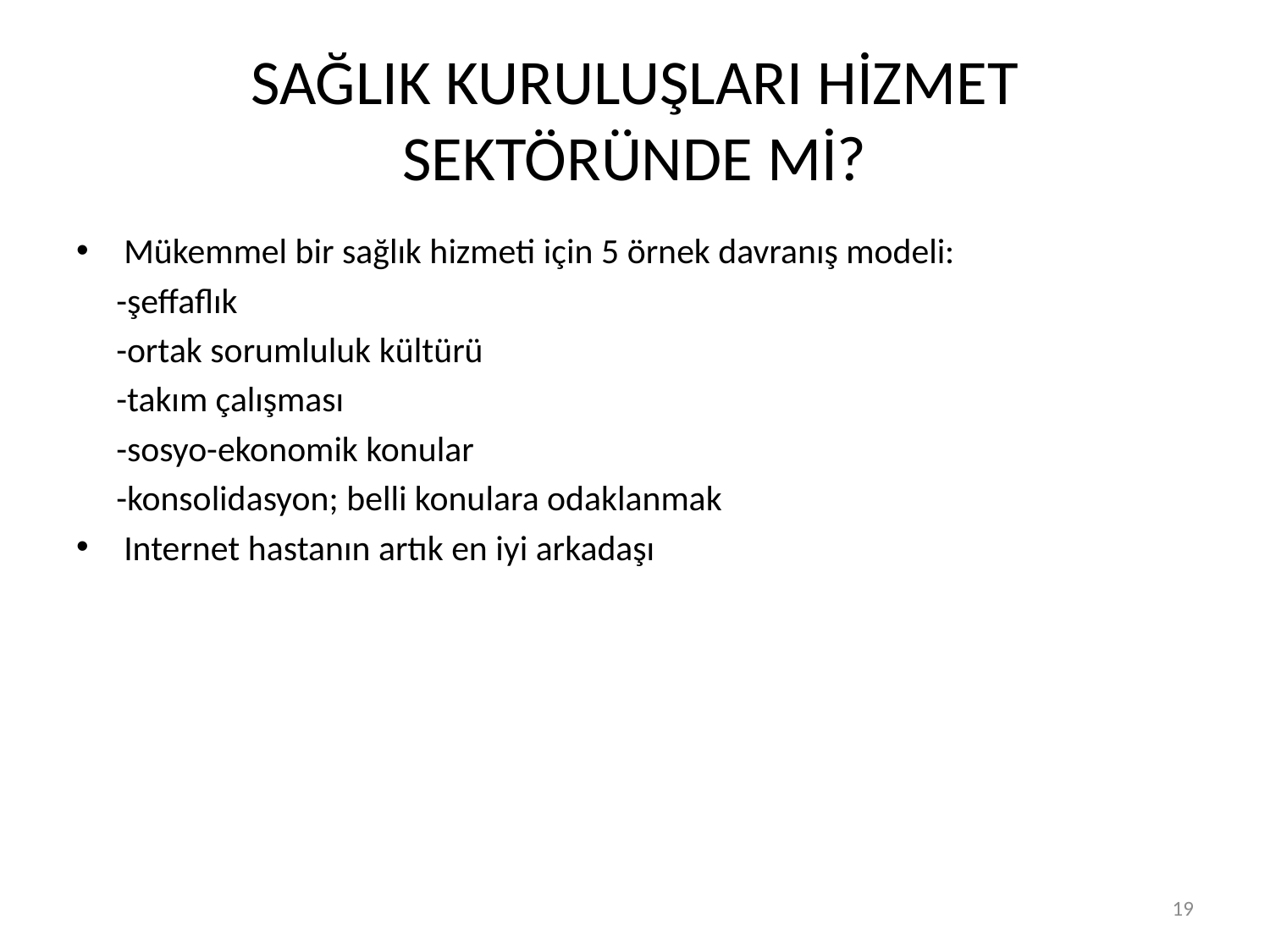

# SAĞLIK KURULUŞLARI HİZMET SEKTÖRÜNDE Mİ?
Mükemmel bir sağlık hizmeti için 5 örnek davranış modeli:
   -şeffaflık
   -ortak sorumluluk kültürü
   -takım çalışması
   -sosyo-ekonomik konular
   -konsolidasyon; belli konulara odaklanmak
Internet hastanın artık en iyi arkadaşı

19